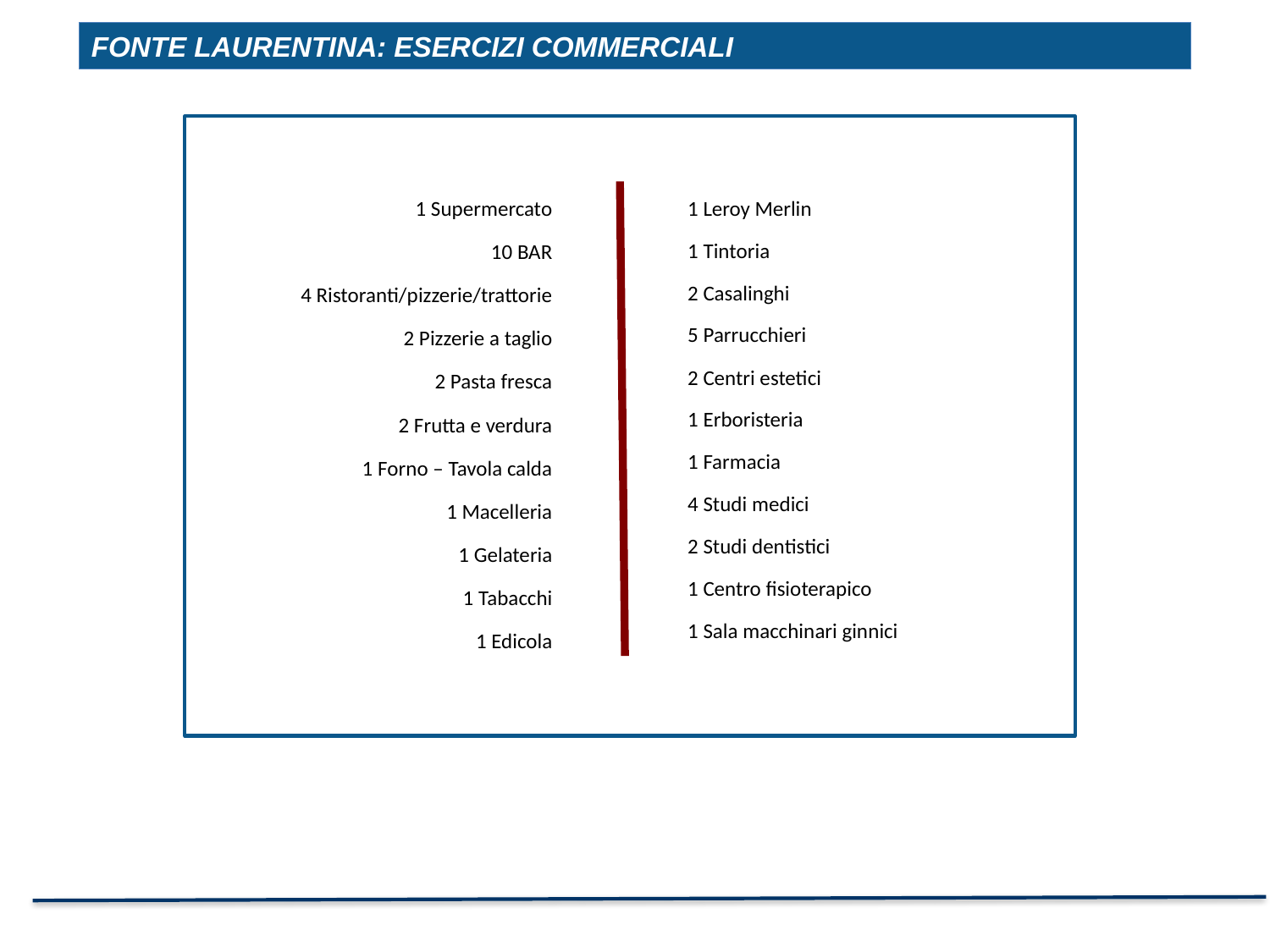

FONTE LAURENTINA: ESERCIZI COMMERCIALI

1 Supermercato
10 BAR
4 Ristoranti/pizzerie/trattorie
2 Pizzerie a taglio
2 Pasta fresca
2 Frutta e verdura
1 Forno – Tavola calda
1 Macelleria
1 Gelateria
1 Tabacchi
1 Edicola
1 Leroy Merlin
1 Tintoria
2 Casalinghi
5 Parrucchieri
2 Centri estetici
1 Erboristeria
1 Farmacia
4 Studi medici
2 Studi dentistici
1 Centro fisioterapico
1 Sala macchinari ginnici